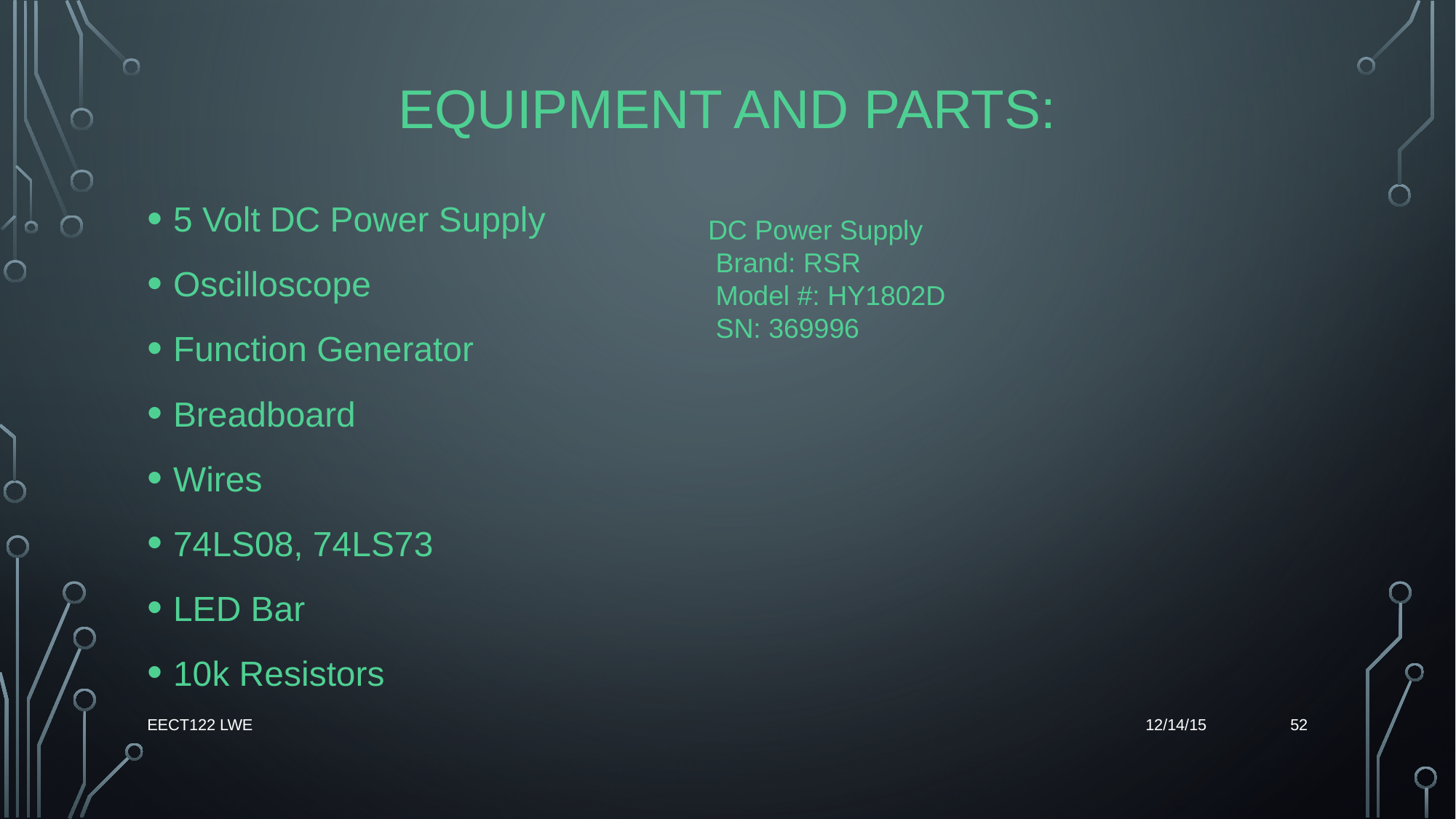

# Equipment and Parts:
5 Volt DC Power Supply
Oscilloscope
Function Generator
Breadboard
Wires
74LS08, 74LS73
LED Bar
10k Resistors

DC Power Supply
 Brand: RSR
 Model #: HY1802D
 SN: 369996
52
EECT122 Lwe
12/14/15